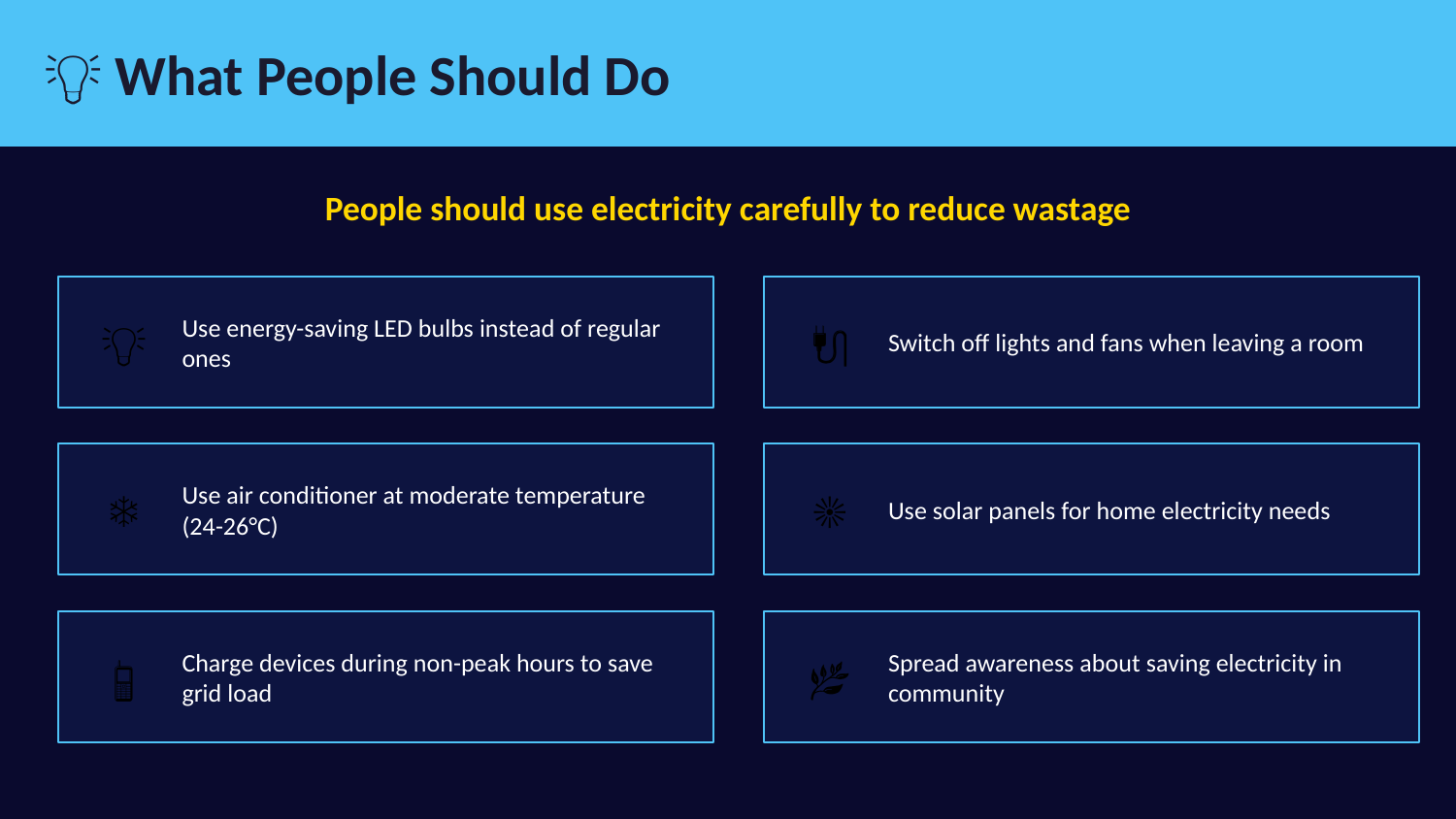

💡 What People Should Do
People should use electricity carefully to reduce wastage

💡
Use energy-saving LED bulbs instead of regular ones

🔌
Switch off lights and fans when leaving a room

❄️
Use air conditioner at moderate temperature (24-26°C)

☀️
Use solar panels for home electricity needs

📱
Charge devices during non-peak hours to save grid load

🌿
Spread awareness about saving electricity in community